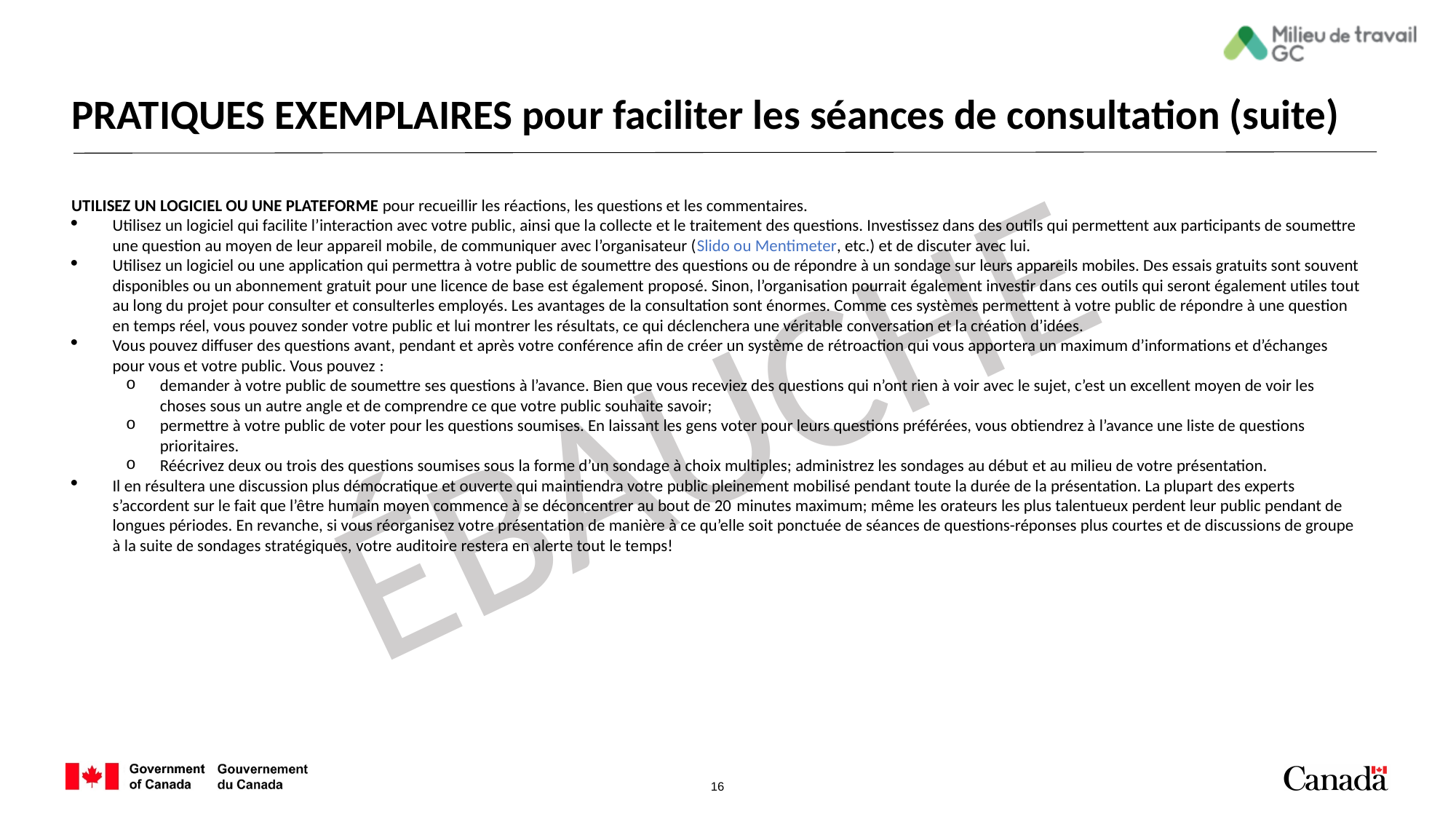

# PRATIQUES EXEMPLAIRES pour faciliter les séances de consultation (suite)
UTILISEZ UN LOGICIEL OU UNE PLATEFORME pour recueillir les réactions, les questions et les commentaires.
Utilisez un logiciel qui facilite l’interaction avec votre public, ainsi que la collecte et le traitement des questions. Investissez dans des outils qui permettent aux participants de soumettre une question au moyen de leur appareil mobile, de communiquer avec l’organisateur (Slido ou Mentimeter, etc.) et de discuter avec lui.
Utilisez un logiciel ou une application qui permettra à votre public de soumettre des questions ou de répondre à un sondage sur leurs appareils mobiles. Des essais gratuits sont souvent disponibles ou un abonnement gratuit pour une licence de base est également proposé. Sinon, l’organisation pourrait également investir dans ces outils qui seront également utiles tout au long du projet pour consulter et consulterles employés. Les avantages de la consultation sont énormes. Comme ces systèmes permettent à votre public de répondre à une question en temps réel, vous pouvez sonder votre public et lui montrer les résultats, ce qui déclenchera une véritable conversation et la création d’idées.
Vous pouvez diffuser des questions avant, pendant et après votre conférence afin de créer un système de rétroaction qui vous apportera un maximum d’informations et d’échanges pour vous et votre public. Vous pouvez :
demander à votre public de soumettre ses questions à l’avance. Bien que vous receviez des questions qui n’ont rien à voir avec le sujet, c’est un excellent moyen de voir les choses sous un autre angle et de comprendre ce que votre public souhaite savoir;
permettre à votre public de voter pour les questions soumises. En laissant les gens voter pour leurs questions préférées, vous obtiendrez à l’avance une liste de questions prioritaires.
Réécrivez deux ou trois des questions soumises sous la forme d’un sondage à choix multiples; administrez les sondages au début et au milieu de votre présentation.
Il en résultera une discussion plus démocratique et ouverte qui maintiendra votre public pleinement mobilisé pendant toute la durée de la présentation. La plupart des experts s’accordent sur le fait que l’être humain moyen commence à se déconcentrer au bout de 20 minutes maximum; même les orateurs les plus talentueux perdent leur public pendant de longues périodes. En revanche, si vous réorganisez votre présentation de manière à ce qu’elle soit ponctuée de séances de questions-réponses plus courtes et de discussions de groupe à la suite de sondages stratégiques, votre auditoire restera en alerte tout le temps!